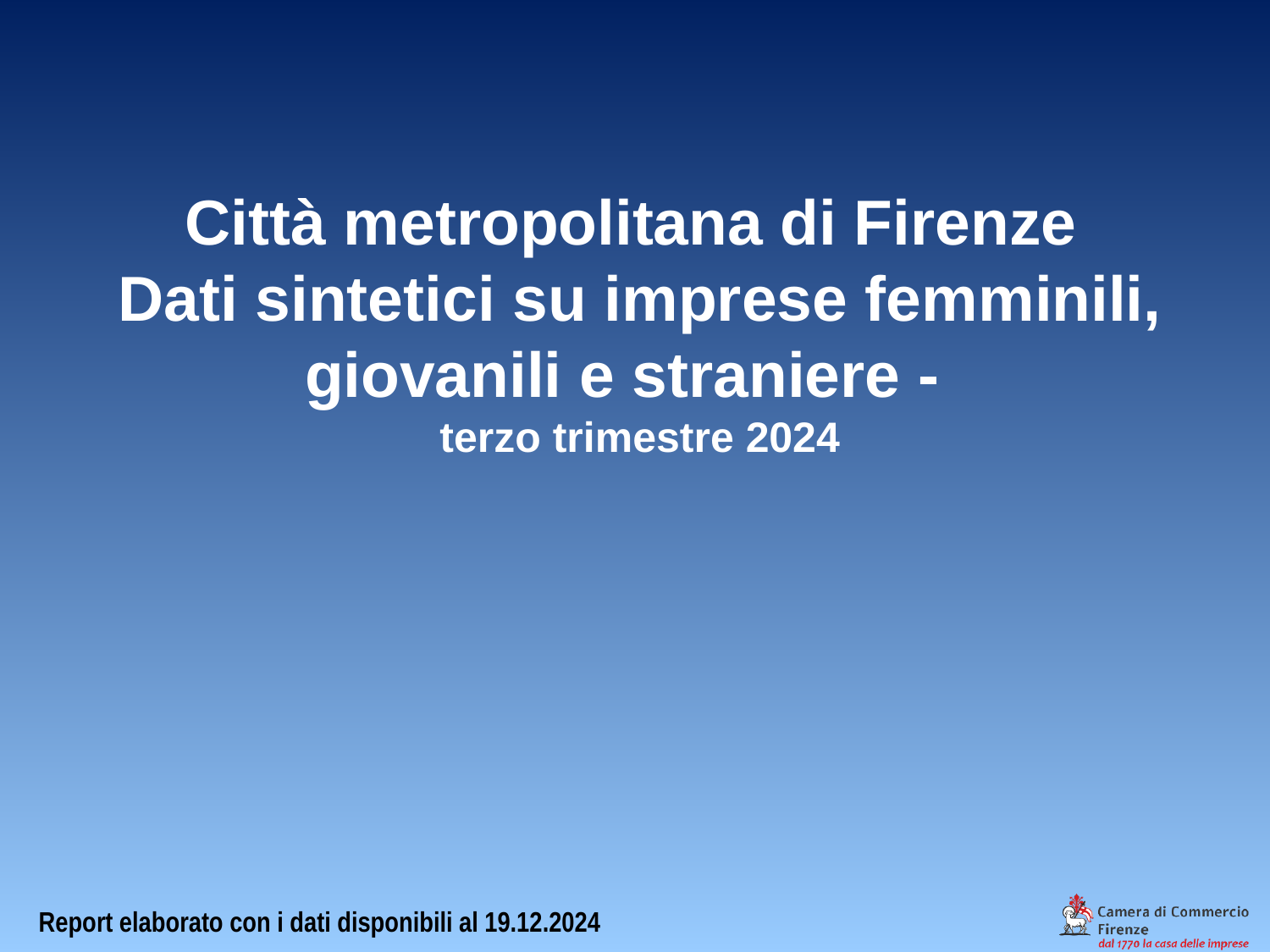

Città metropolitana di Firenze
Dati sintetici su imprese femminili, giovanili e straniere -
terzo trimestre 2024
Report elaborato con i dati disponibili al 19.12.2024